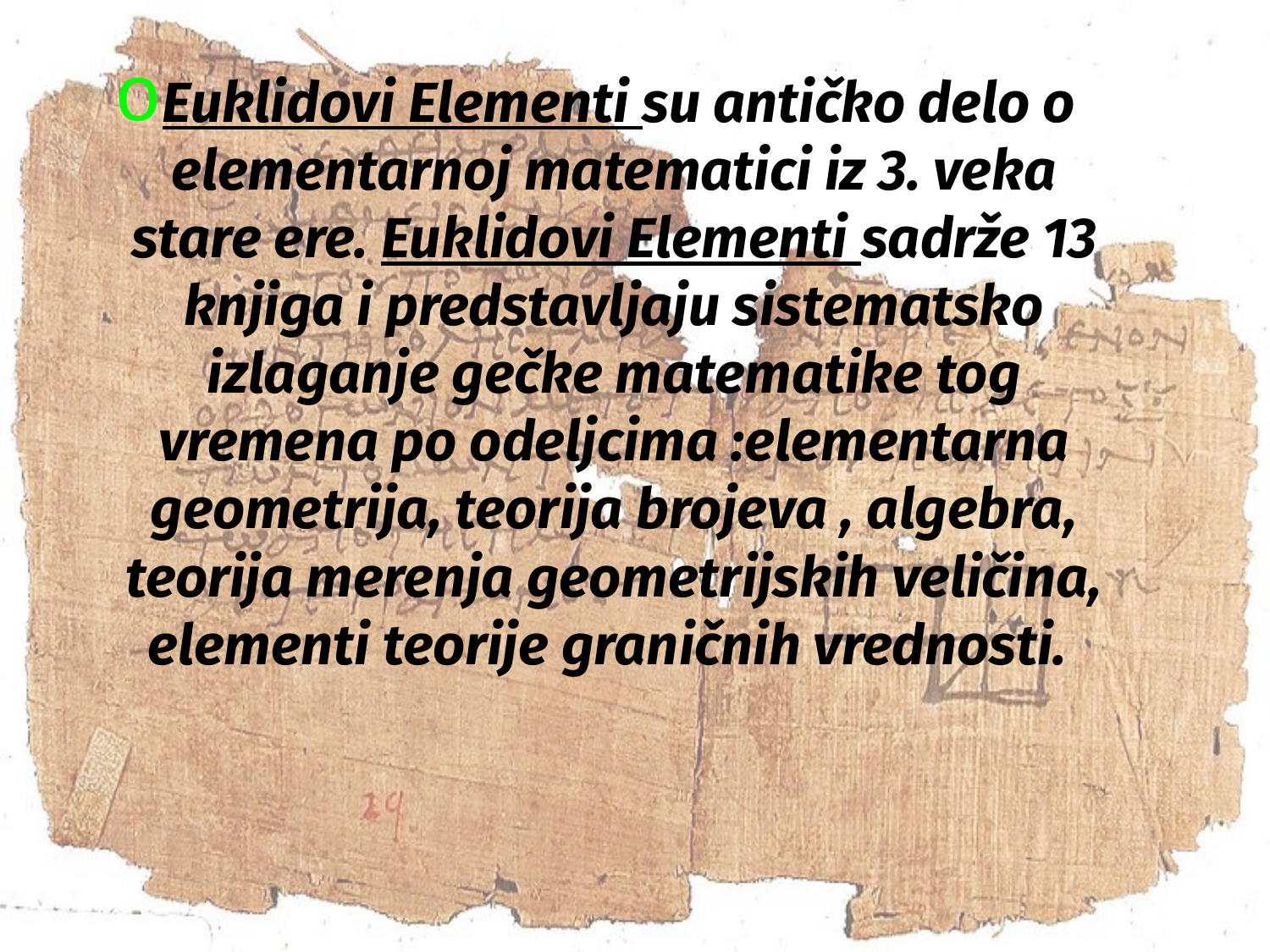

Euklidovi Elementi su antičko delo o elementarnoj matematici iz 3. veka stare ere. Euklidovi Elementi sadrže 13 knjiga i predstavljaju sistematsko izlaganje gečke matematike tog vremena po odeljcima :elementarna geometrija, teorija brojeva , algebra, teorija merenja geometrijskih veličina, elementi teorije graničnih vrednosti.